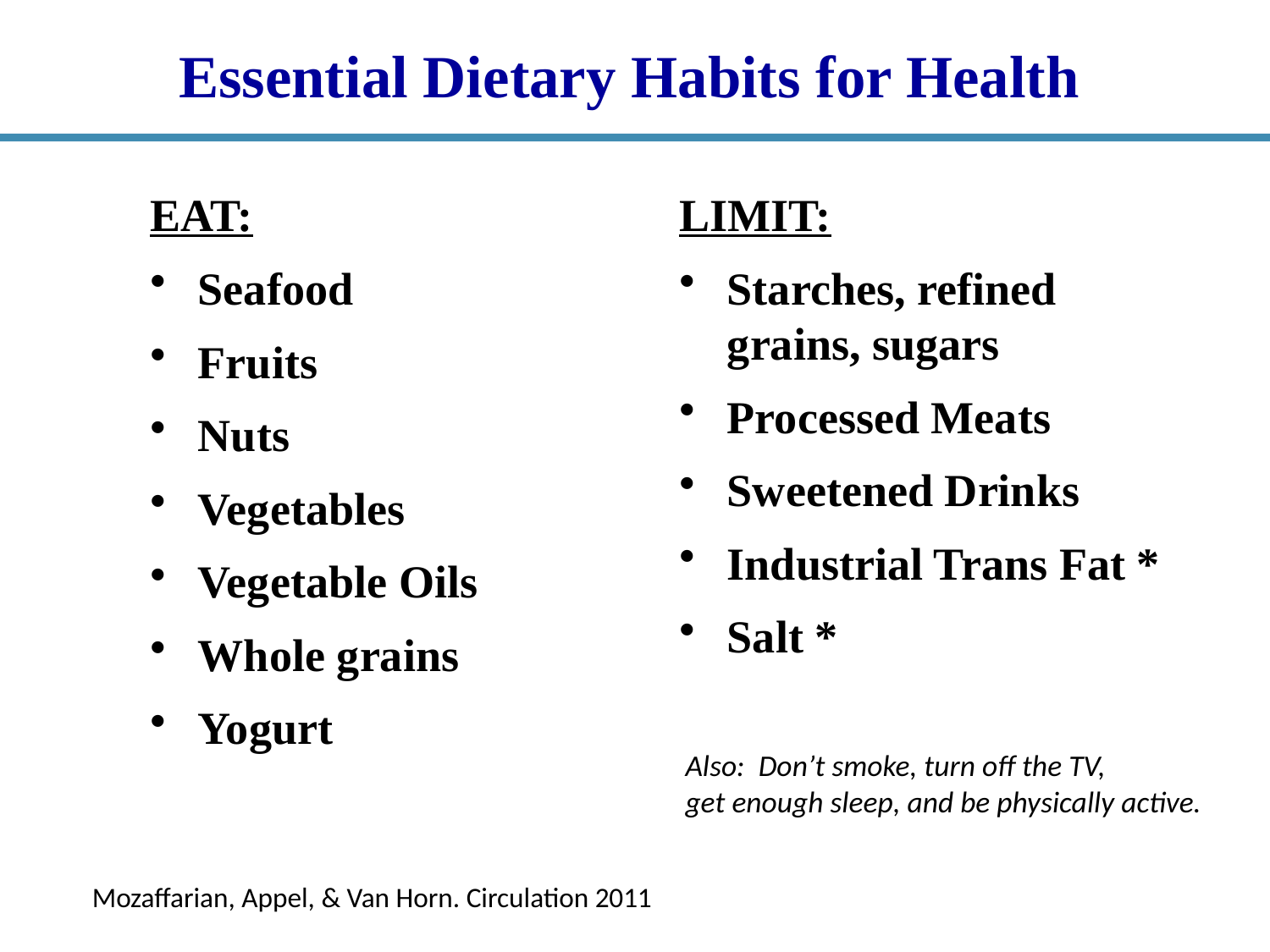

Essential Dietary Habits for Health

EAT:
Seafood
Fruits
Nuts
Vegetables
Vegetable Oils
Whole grains
Yogurt
LIMIT:
Starches, refined grains, sugars
Processed Meats
Sweetened Drinks
Industrial Trans Fat *
Salt *

Also:  Don’t smoke, turn off the TV,
get enough sleep, and be physically active.
Mozaffarian, Appel, & Van Horn. Circulation 2011